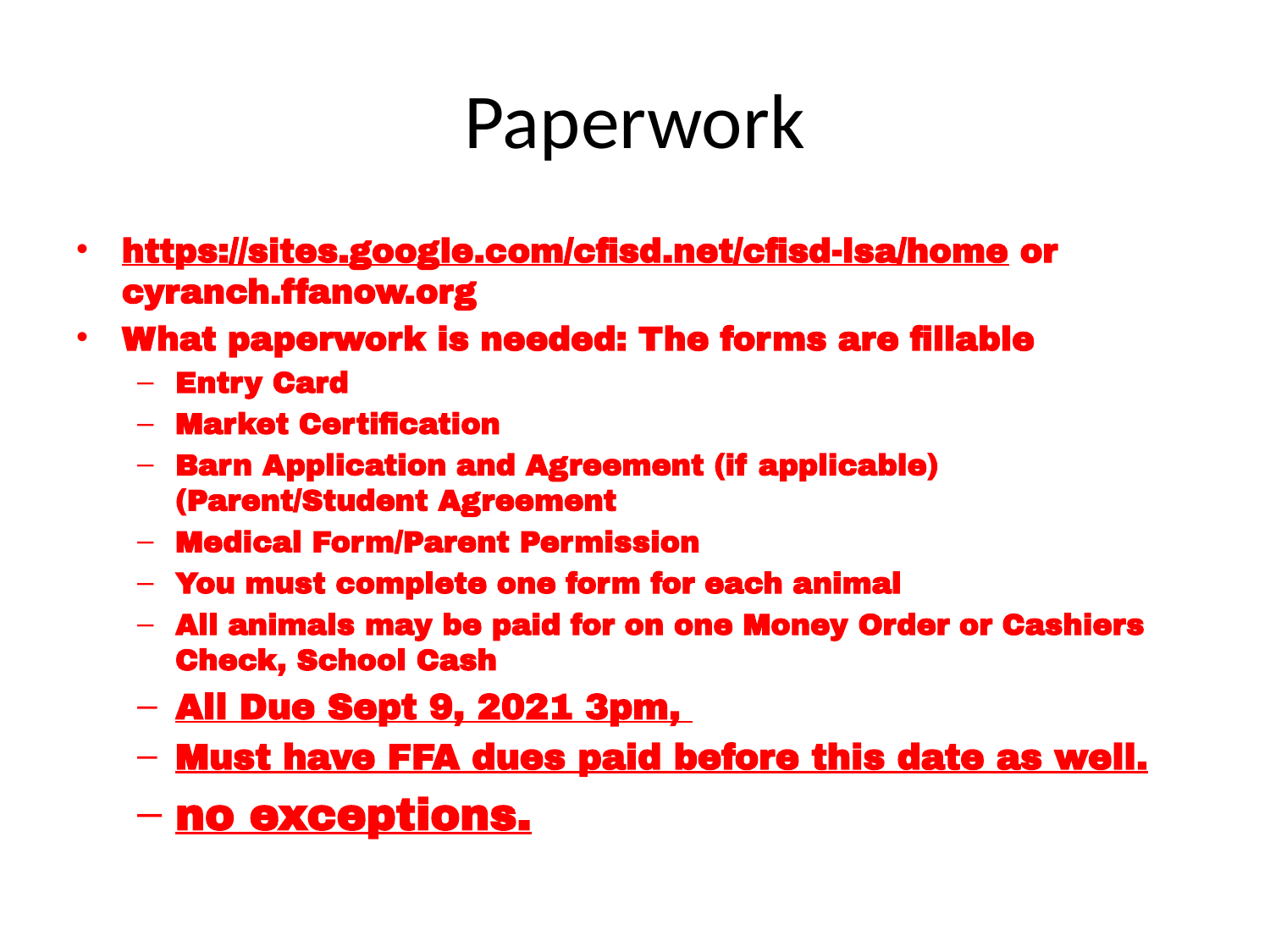

# Paperwork
https://sites.google.com/cfisd.net/cfisd-lsa/home or cyranch.ffanow.org
What paperwork is needed: The forms are fillable
Entry Card
Market Certification
Barn Application and Agreement (if applicable) (Parent/Student Agreement
Medical Form/Parent Permission
You must complete one form for each animal
All animals may be paid for on one Money Order or Cashiers Check, School Cash
All Due Sept 9, 2021 3pm,
Must have FFA dues paid before this date as well.
no exceptions.